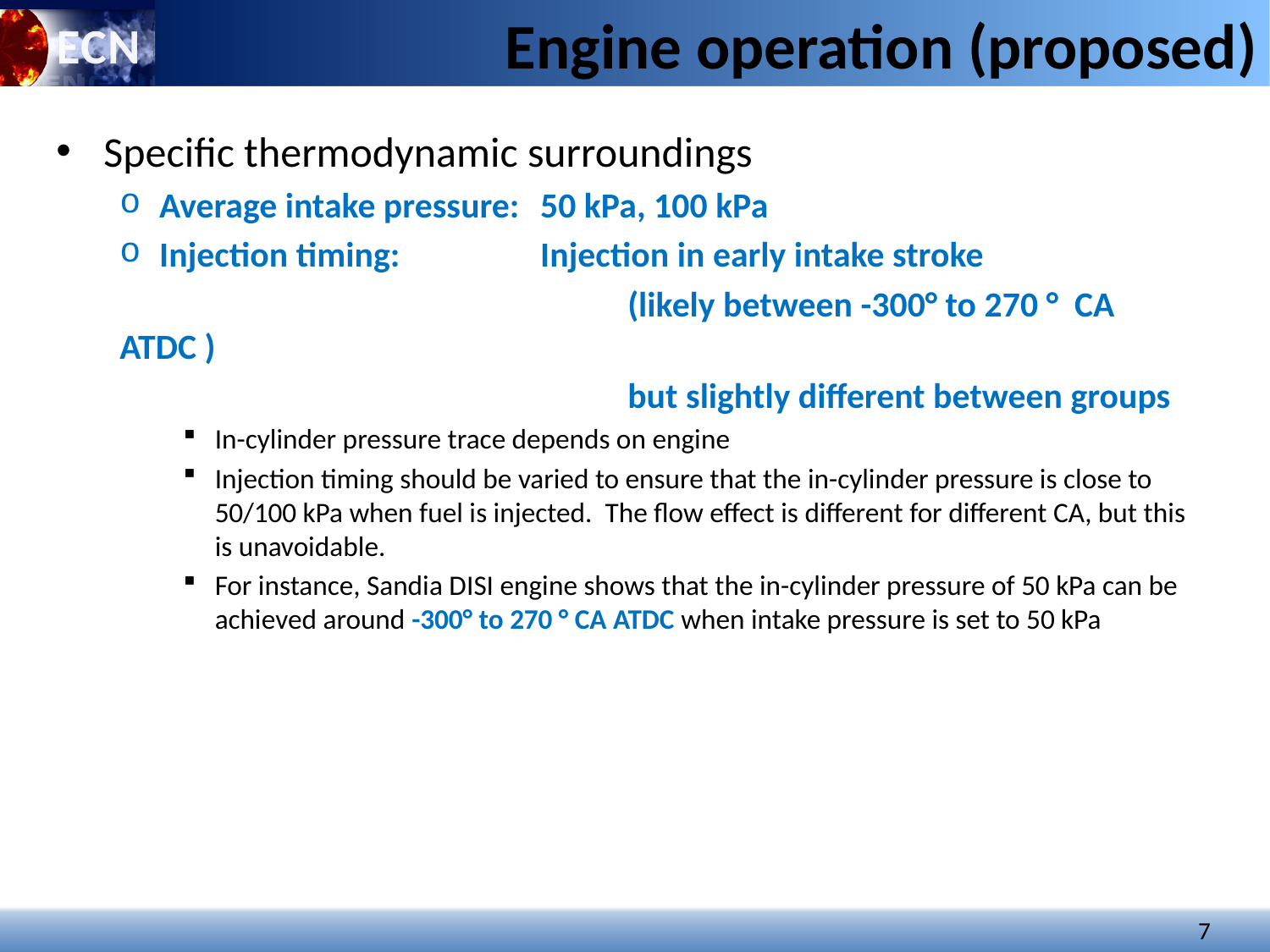

Engine operation (proposed)
Specific thermodynamic surroundings
Average intake pressure: 	50 kPa, 100 kPa
Injection timing:		Injection in early intake stroke
				(likely between -300° to 270 °  CA ATDC )
				but slightly different between groups
In-cylinder pressure trace depends on engine
Injection timing should be varied to ensure that the in-cylinder pressure is close to 50/100 kPa when fuel is injected.  The flow effect is different for different CA, but this is unavoidable.
For instance, Sandia DISI engine shows that the in-cylinder pressure of 50 kPa can be achieved around -300° to 270 ° CA ATDC when intake pressure is set to 50 kPa